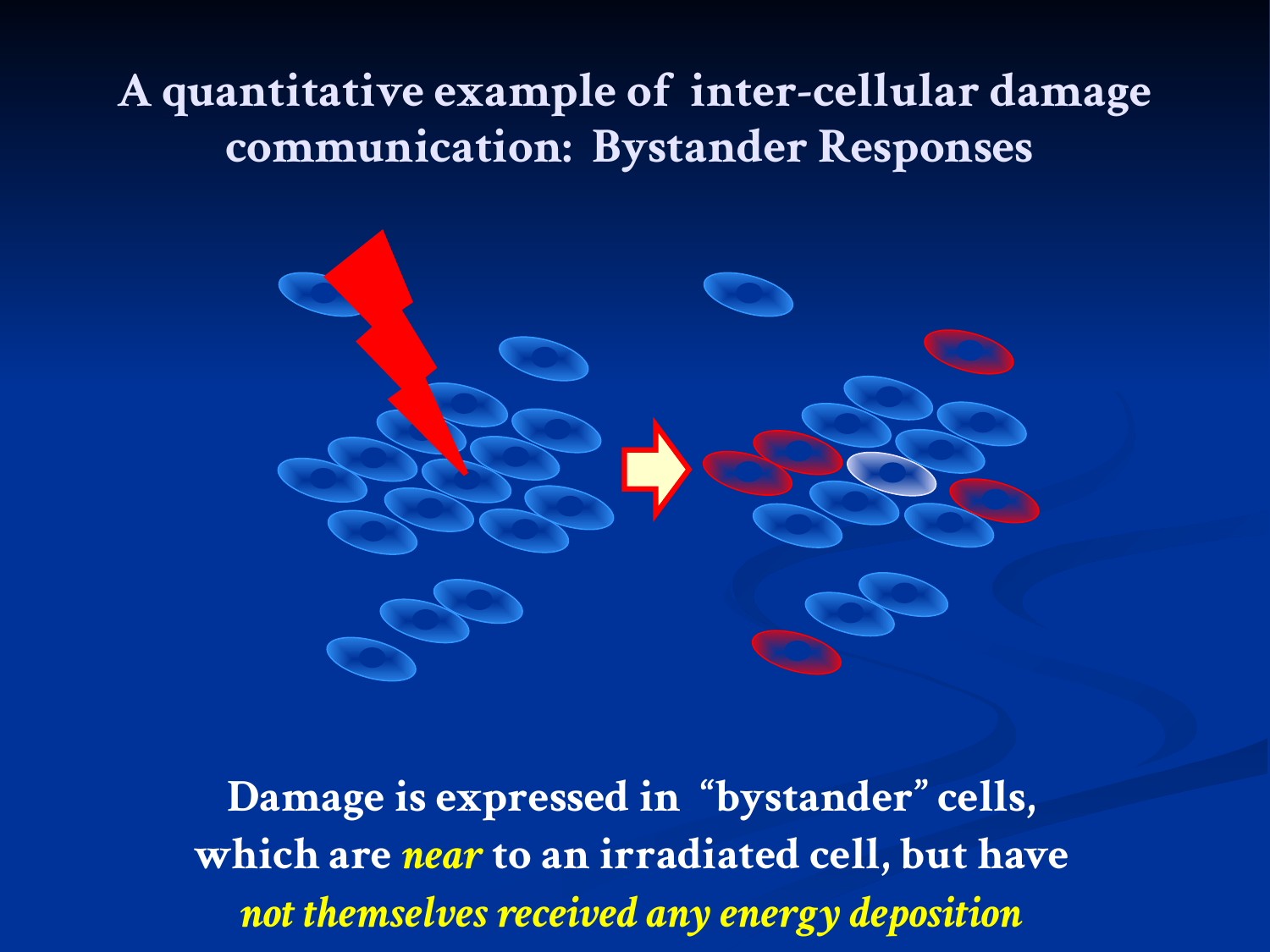

# A quantitative example of  inter-cellular damage communication:  Bystander Responses

Damage is expressed in  “bystander” cells,
 which are near to an irradiated cell, but have
not themselves received any energy deposition